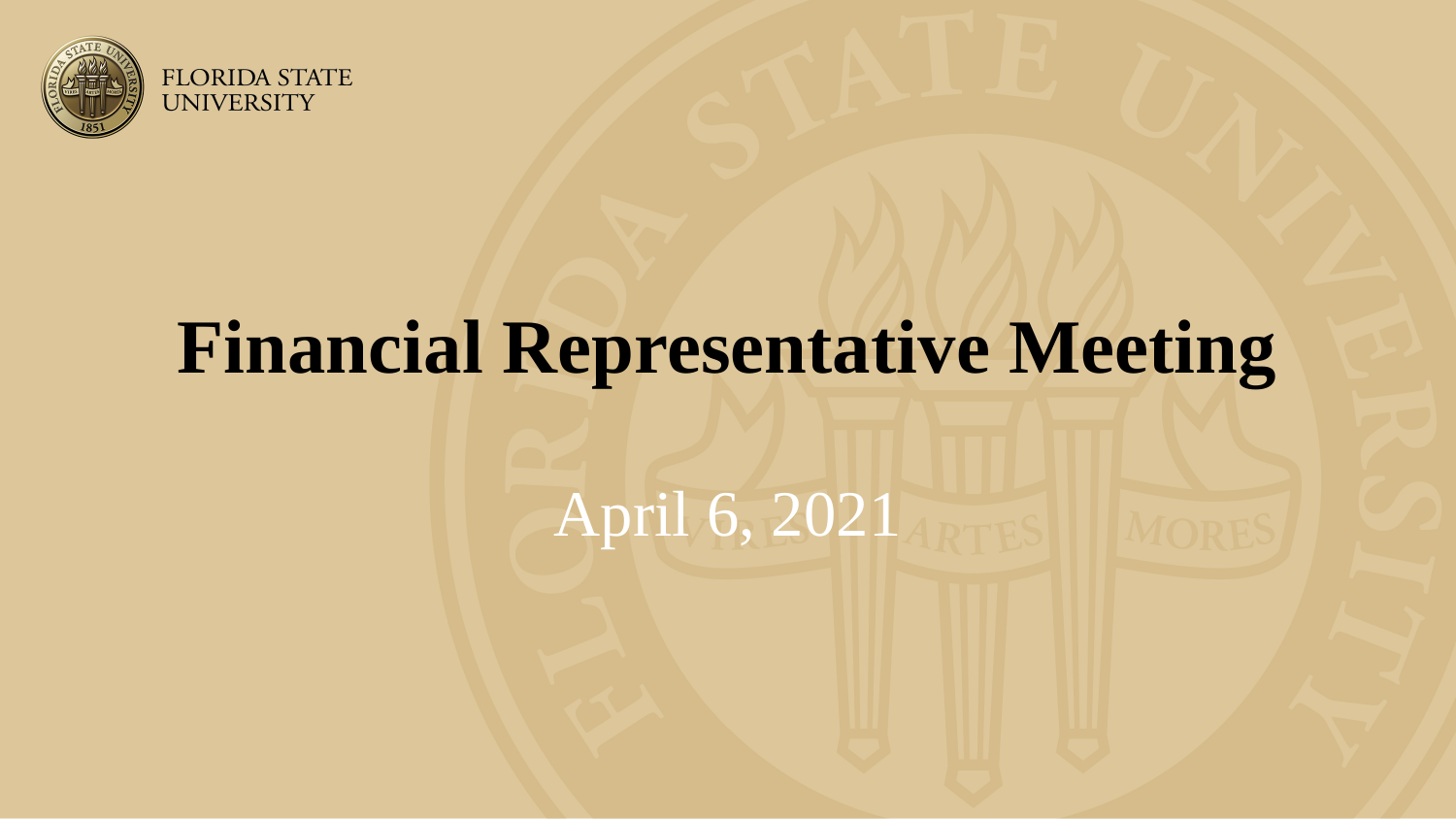

# Financial Representative Meeting
April 6, 2021